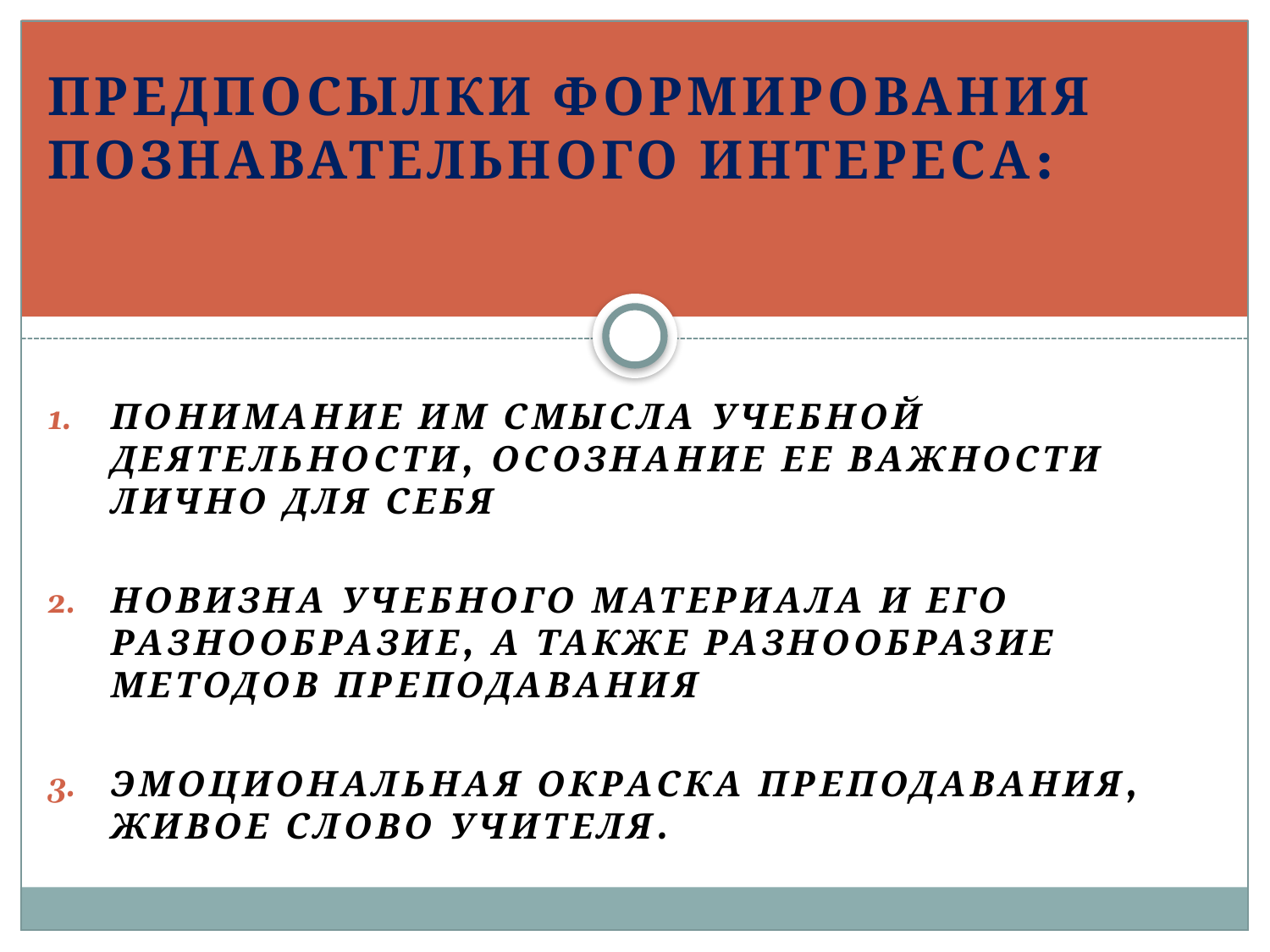

предпосылки формирования познавательного интереса:

Понимание им смысла учебной деятельности, осознание ее важности лично для себя

Новизна учебного материала и его разнообразие, а также разнообразие методов преподавания

Эмоциональная окраска преподавания, живое слово учителя.